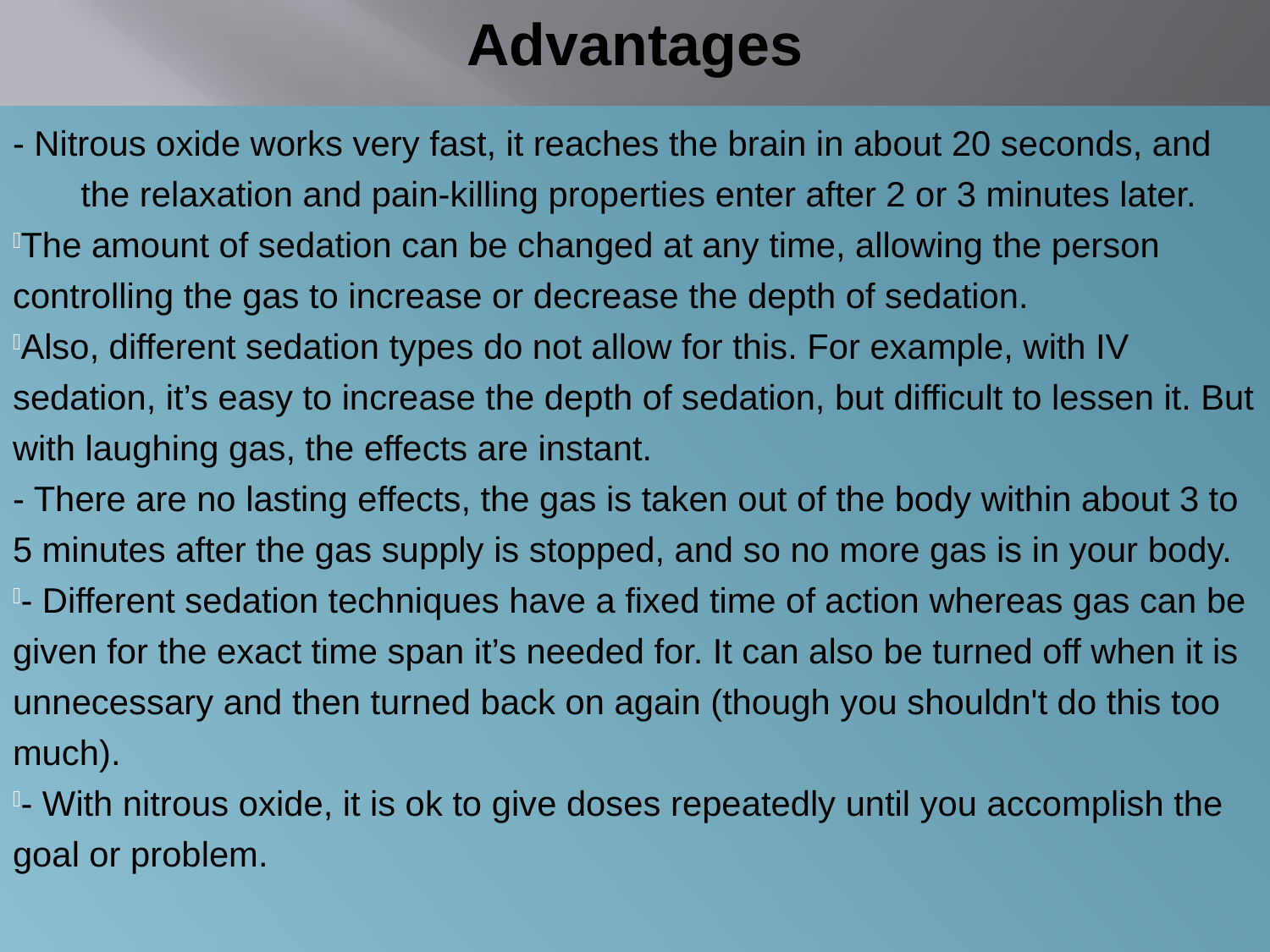

# Advantages
- Nitrous oxide works very fast, it reaches the brain in about 20 seconds, and            the relaxation and pain-killing properties enter after 2 or 3 minutes later.
The amount of sedation can be changed at any time, allowing the person controlling the gas to increase or decrease the depth of sedation.
Also, different sedation types do not allow for this. For example, with IV sedation, it’s easy to increase the depth of sedation, but difficult to lessen it. But with laughing gas, the effects are instant.
- There are no lasting effects, the gas is taken out of the body within about 3 to 5 minutes after the gas supply is stopped, and so no more gas is in your body.
- Different sedation techniques have a fixed time of action whereas gas can be given for the exact time span it’s needed for. It can also be turned off when it is unnecessary and then turned back on again (though you shouldn't do this too much).
- With nitrous oxide, it is ok to give doses repeatedly until you accomplish the goal or problem.